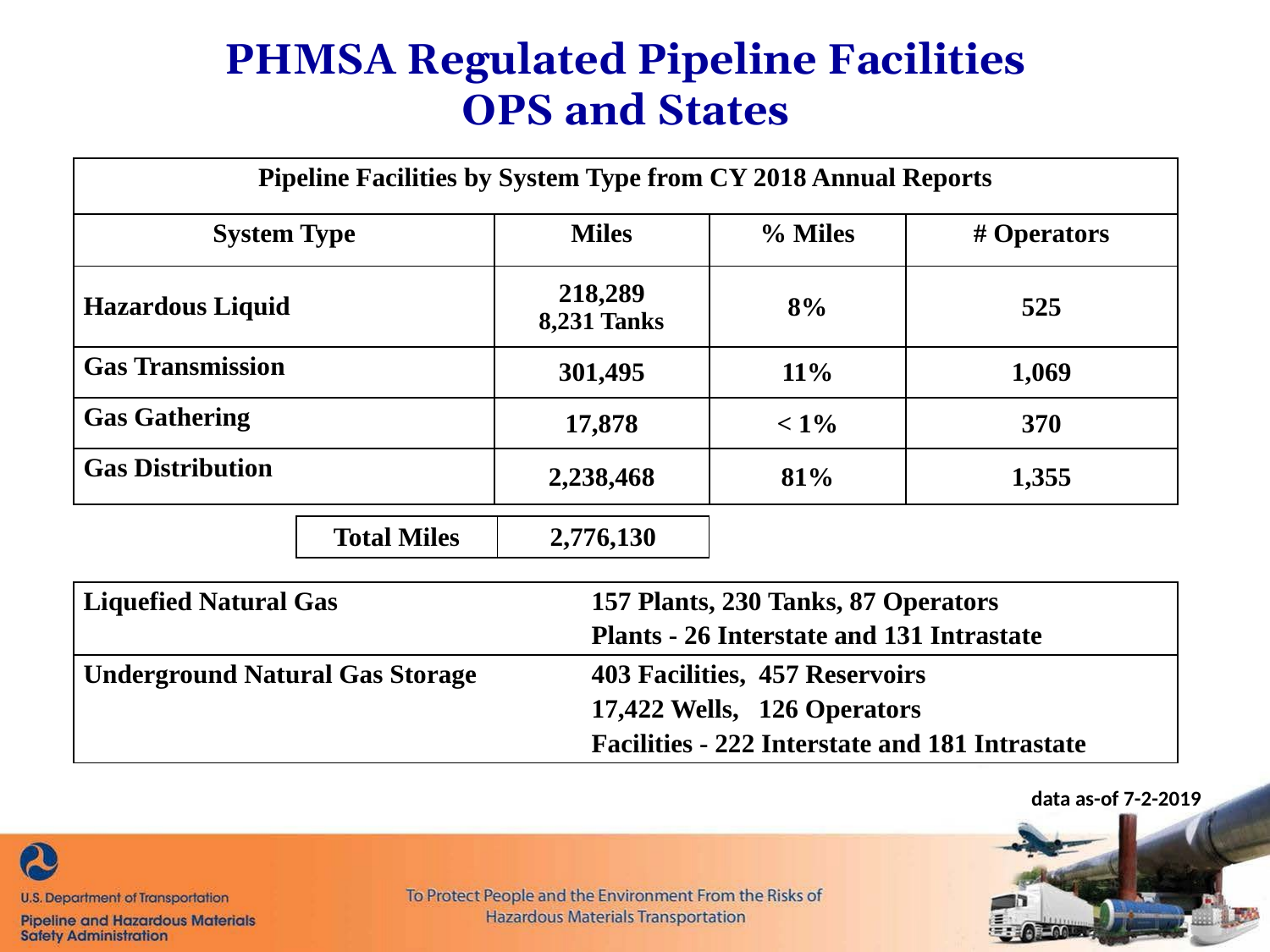

# PHMSA Regulated Pipeline Facilities OPS and States
| Pipeline Facilities by System Type from CY 2018 Annual Reports |  |  |  |
| --- | --- | --- | --- |
| System Type | Miles | % Miles | # Operators |
| Hazardous Liquid | 218,289 8,231 Tanks | 8% | 525 |
| Gas Transmission | 301,495 | 11% | 1,069 |
| Gas Gathering | 17,878 | < 1% | 370 |
| Gas Distribution | 2,238,468 | 81% | 1,355 |
| Total Miles | 2,776,130 |
| --- | --- |
| Liquefied Natural Gas 157 Plants, 230 Tanks, 87 Operators Plants - 26 Interstate and 131 Intrastate |
| --- |
| Underground Natural Gas Storage 403 Facilities, 457 Reservoirs 17,422 Wells, 126 Operators Facilities - 222 Interstate and 181 Intrastate |
data as-of 7-2-2019